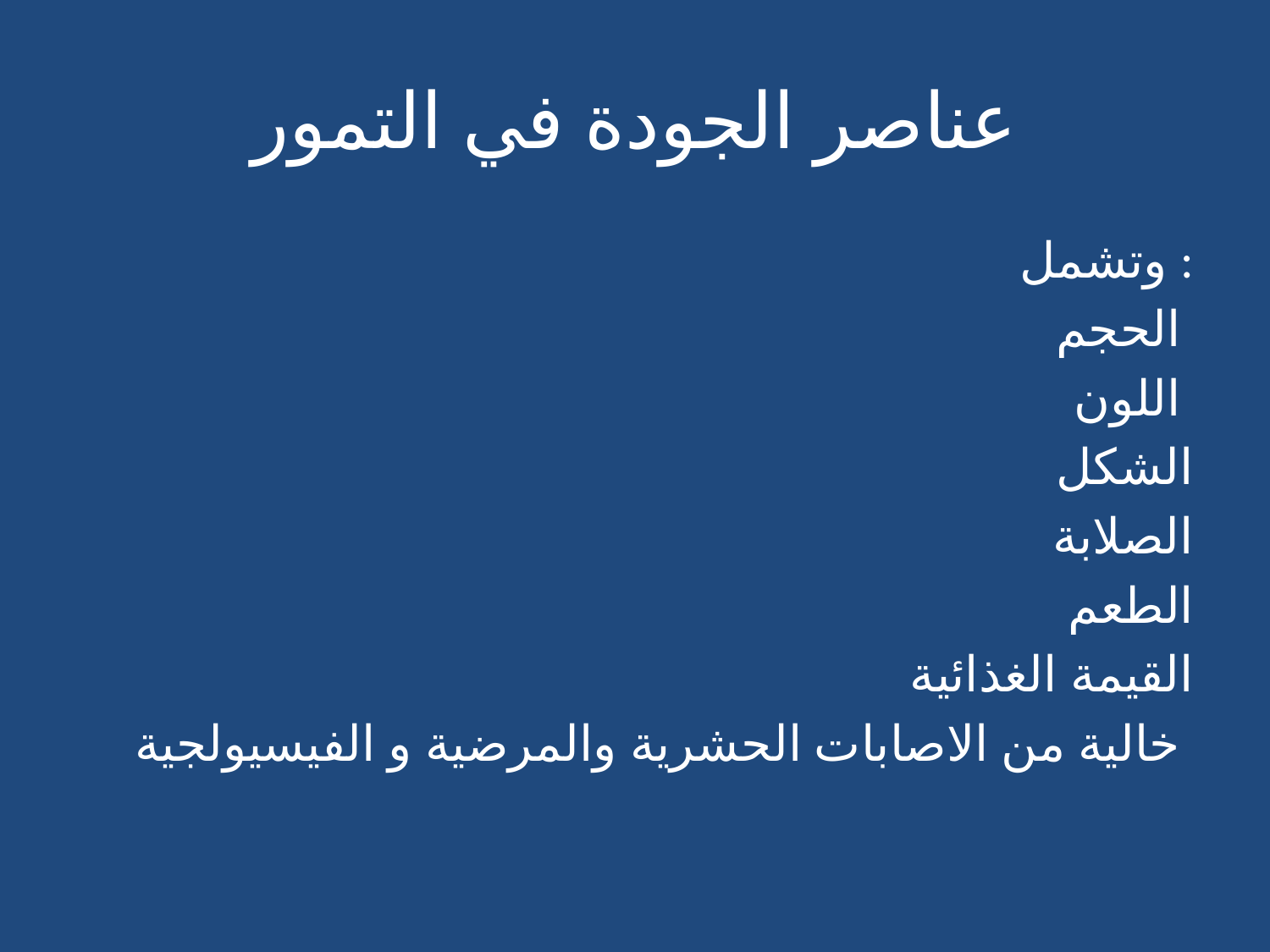

# عناصر الجودة في التمور
وتشمل :
الحجم
اللون
الشكل
الصلابة
الطعم
القيمة الغذائية
خالية من الاصابات الحشرية والمرضية و الفيسيولجية